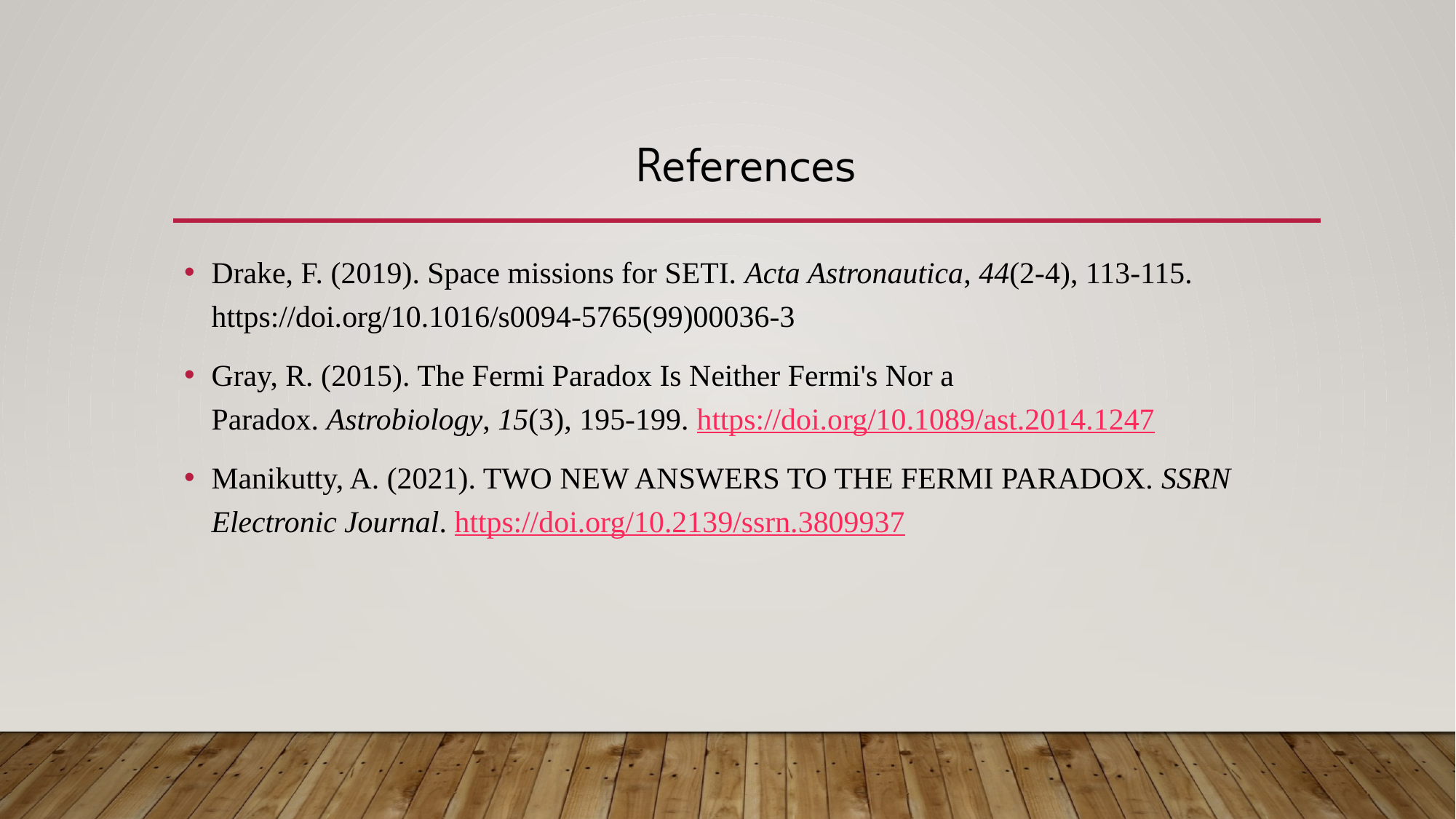

# References
Drake, F. (2019). Space missions for SETI. Acta Astronautica, 44(2-4), 113-115. https://doi.org/10.1016/s0094-5765(99)00036-3
Gray, R. (2015). The Fermi Paradox Is Neither Fermi's Nor a Paradox. Astrobiology, 15(3), 195-199. https://doi.org/10.1089/ast.2014.1247
Manikutty, A. (2021). TWO NEW ANSWERS TO THE FERMI PARADOX. SSRN Electronic Journal. https://doi.org/10.2139/ssrn.3809937